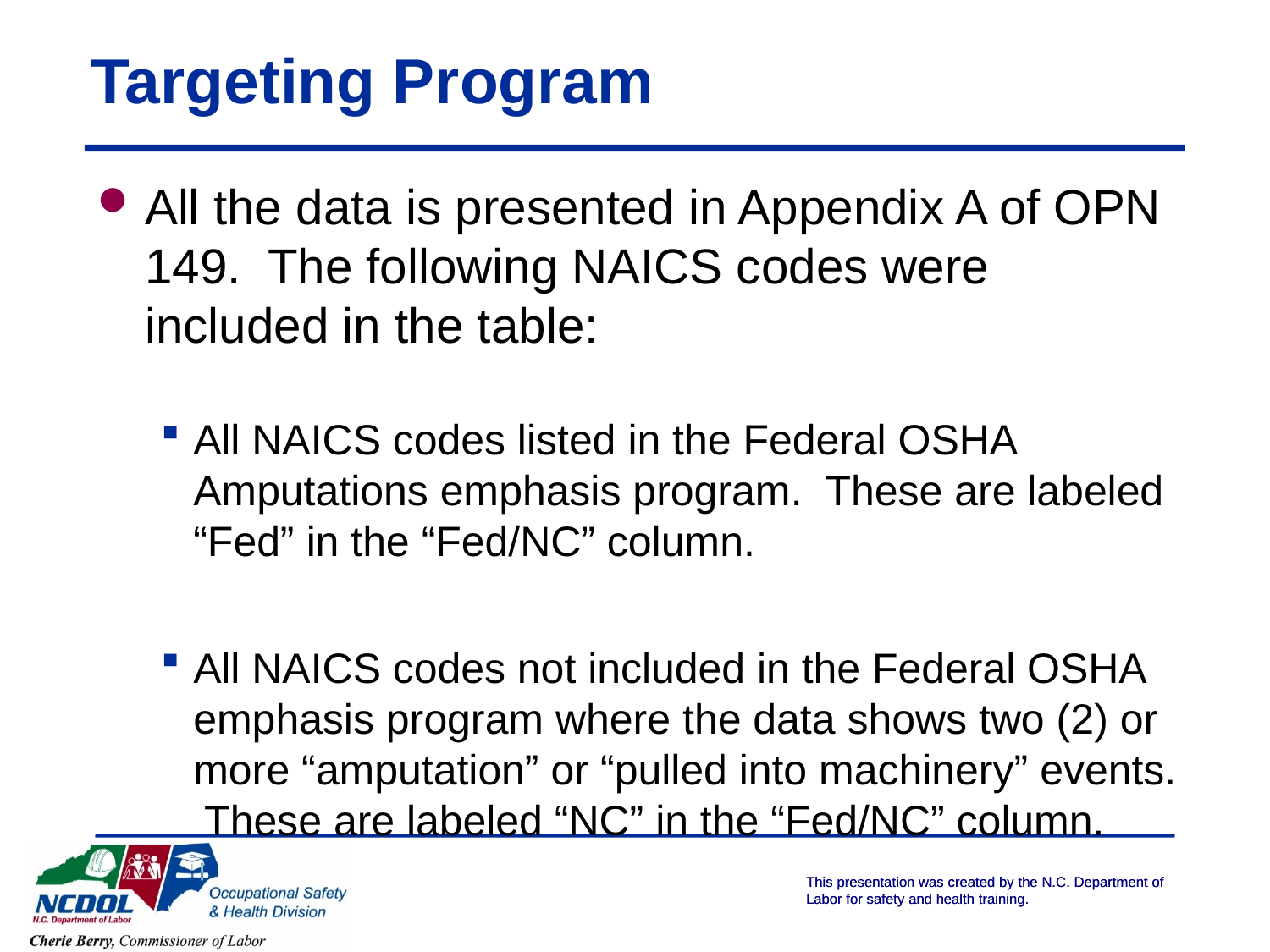

# Targeting Program
All the data is presented in Appendix A of OPN 149.  The following NAICS codes were included in the table:

All NAICS codes listed in the Federal OSHA Amputations emphasis program.  These are labeled “Fed” in the “Fed/NC” column.

All NAICS codes not included in the Federal OSHA emphasis program where the data shows two (2) or more “amputation” or “pulled into machinery” events.  These are labeled “NC” in the “Fed/NC” column.